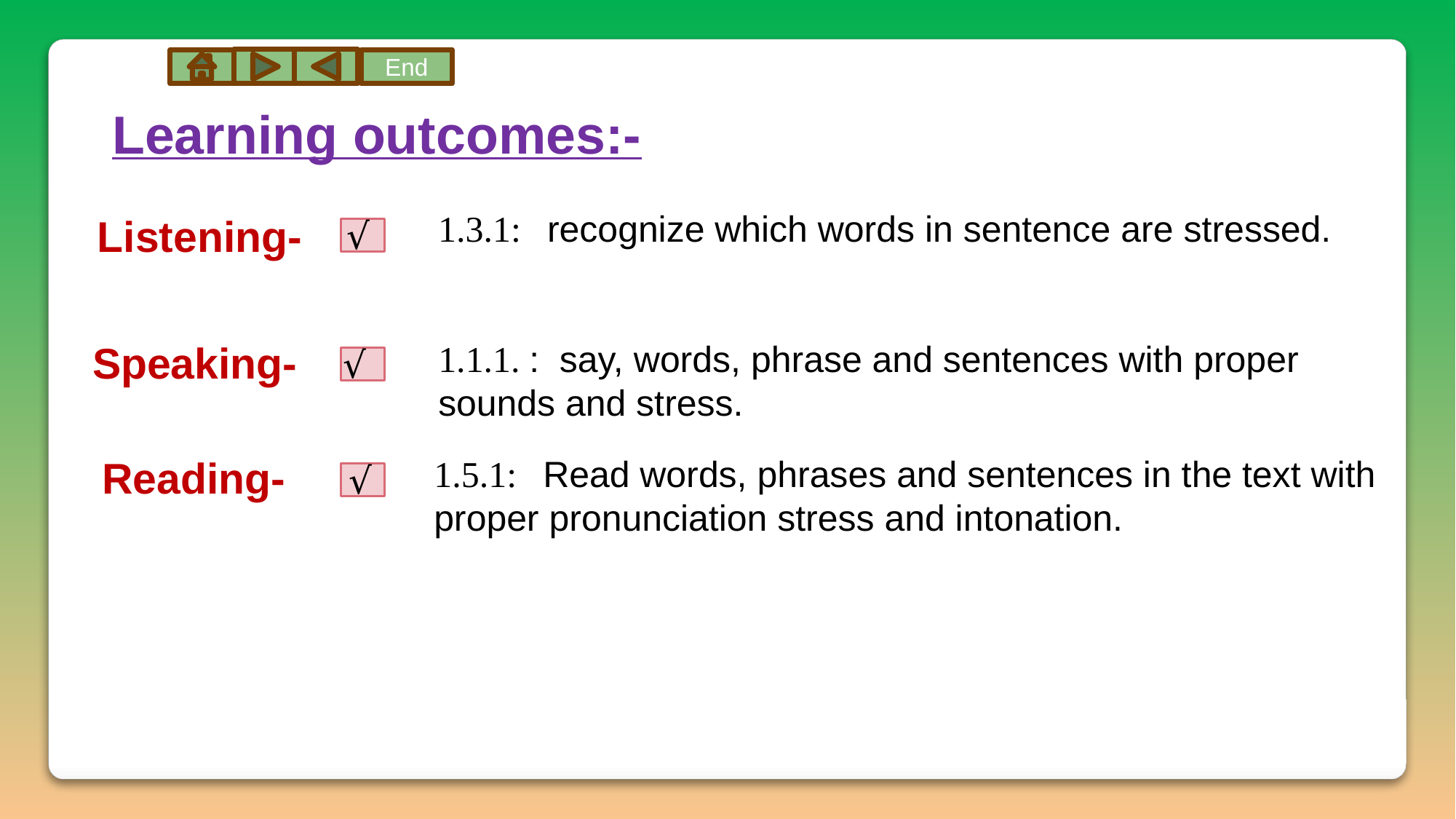

End
Learning outcomes:-
1.3.1: 	recognize which words in sentence are stressed.
Listening-
√

Speaking-
1.1.1. :  say, words, phrase and sentences with proper sounds and stress.
√

Reading-
1.5.1: 	Read words, phrases and sentences in the text with proper pronunciation stress and intonation.
√